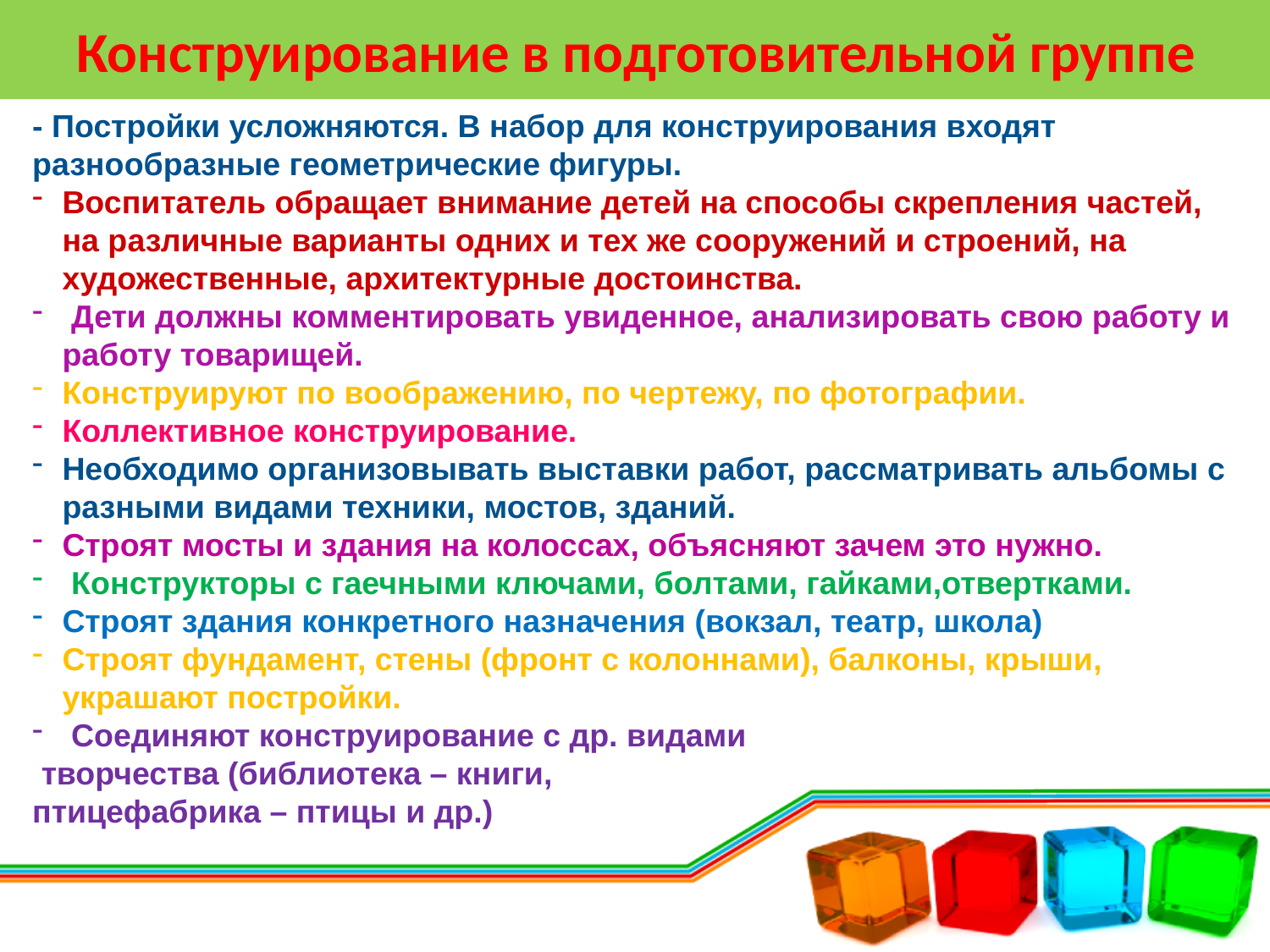

# Конструирование в подготовительной группе
- Постройки усложняются. В набор для конструирования входят разнообразные геометрические фигуры.
Воспитатель обращает внимание детей на способы скрепления частей, на различные варианты одних и тех же сооружений и строений, на художественные, архитектурные достоинства.
 Дети должны комментировать увиденное, анализировать свою работу и работу товарищей.
Конструируют по воображению, по чертежу, по фотографии.
Коллективное конструирование.
Необходимо организовывать выставки работ, рассматривать альбомы с разными видами техники, мостов, зданий.
Строят мосты и здания на колоссах, объясняют зачем это нужно.
 Конструкторы с гаечными ключами, болтами, гайками,отвертками.
Строят здания конкретного назначения (вокзал, театр, школа)
Строят фундамент, стены (фронт с колоннами), балконы, крыши, украшают постройки.
 Соединяют конструирование с др. видами
 творчества (библиотека – книги,
птицефабрика – птицы и др.)